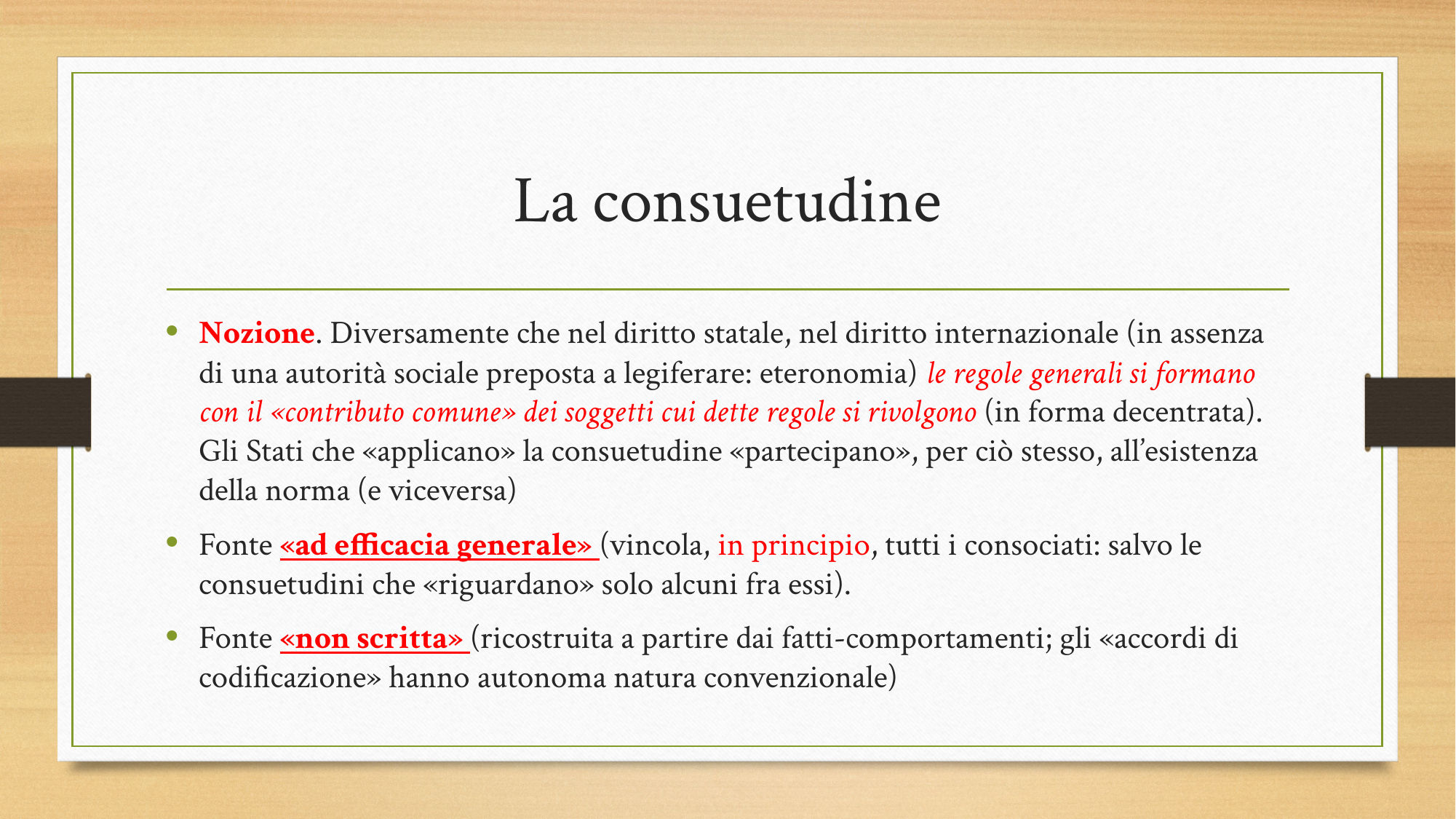

# La consuetudine
Nozione. Diversamente che nel diritto statale, nel diritto internazionale (in assenza di una autorità sociale preposta a legiferare: eteronomia) le regole generali si formano con il «contributo comune» dei soggetti cui dette regole si rivolgono (in forma decentrata). Gli Stati che «applicano» la consuetudine «partecipano», per ciò stesso, all’esistenza della norma (e viceversa)
Fonte «ad efficacia generale» (vincola, in principio, tutti i consociati: salvo le consuetudini che «riguardano» solo alcuni fra essi).
Fonte «non scritta» (ricostruita a partire dai fatti-comportamenti; gli «accordi di codificazione» hanno autonoma natura convenzionale)